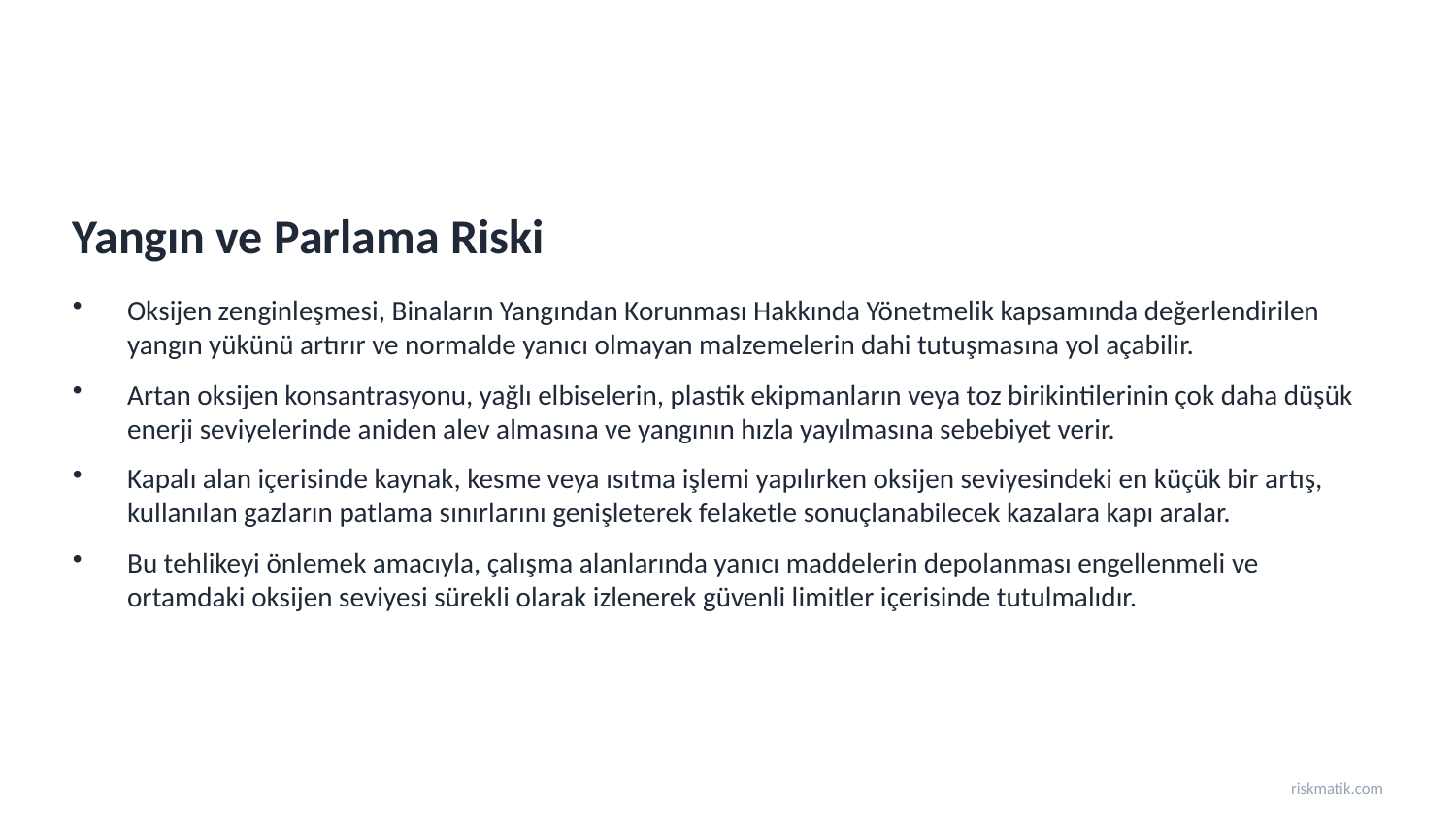

Yangın ve Parlama Riski
Oksijen zenginleşmesi, Binaların Yangından Korunması Hakkında Yönetmelik kapsamında değerlendirilen yangın yükünü artırır ve normalde yanıcı olmayan malzemelerin dahi tutuşmasına yol açabilir.
Artan oksijen konsantrasyonu, yağlı elbiselerin, plastik ekipmanların veya toz birikintilerinin çok daha düşük enerji seviyelerinde aniden alev almasına ve yangının hızla yayılmasına sebebiyet verir.
Kapalı alan içerisinde kaynak, kesme veya ısıtma işlemi yapılırken oksijen seviyesindeki en küçük bir artış, kullanılan gazların patlama sınırlarını genişleterek felaketle sonuçlanabilecek kazalara kapı aralar.
Bu tehlikeyi önlemek amacıyla, çalışma alanlarında yanıcı maddelerin depolanması engellenmeli ve ortamdaki oksijen seviyesi sürekli olarak izlenerek güvenli limitler içerisinde tutulmalıdır.
riskmatik.com